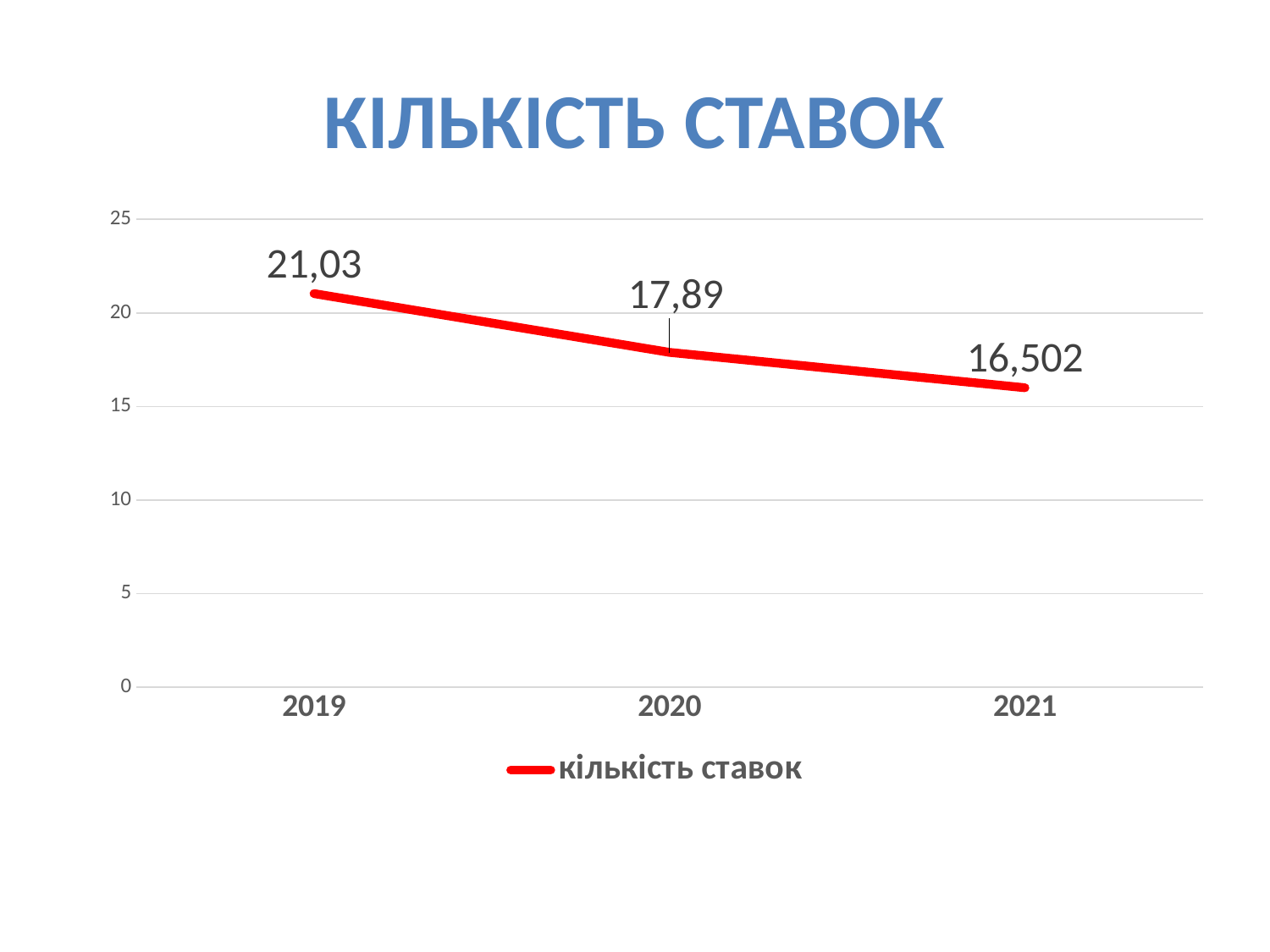

# КІЛЬКІСТЬ СТАВОК

### Chart

| Category | кількість ставок |
|---|---|
| 2019 | 21.03 |
| 2020 | 17.89 |
| 2021 | 16.0 |